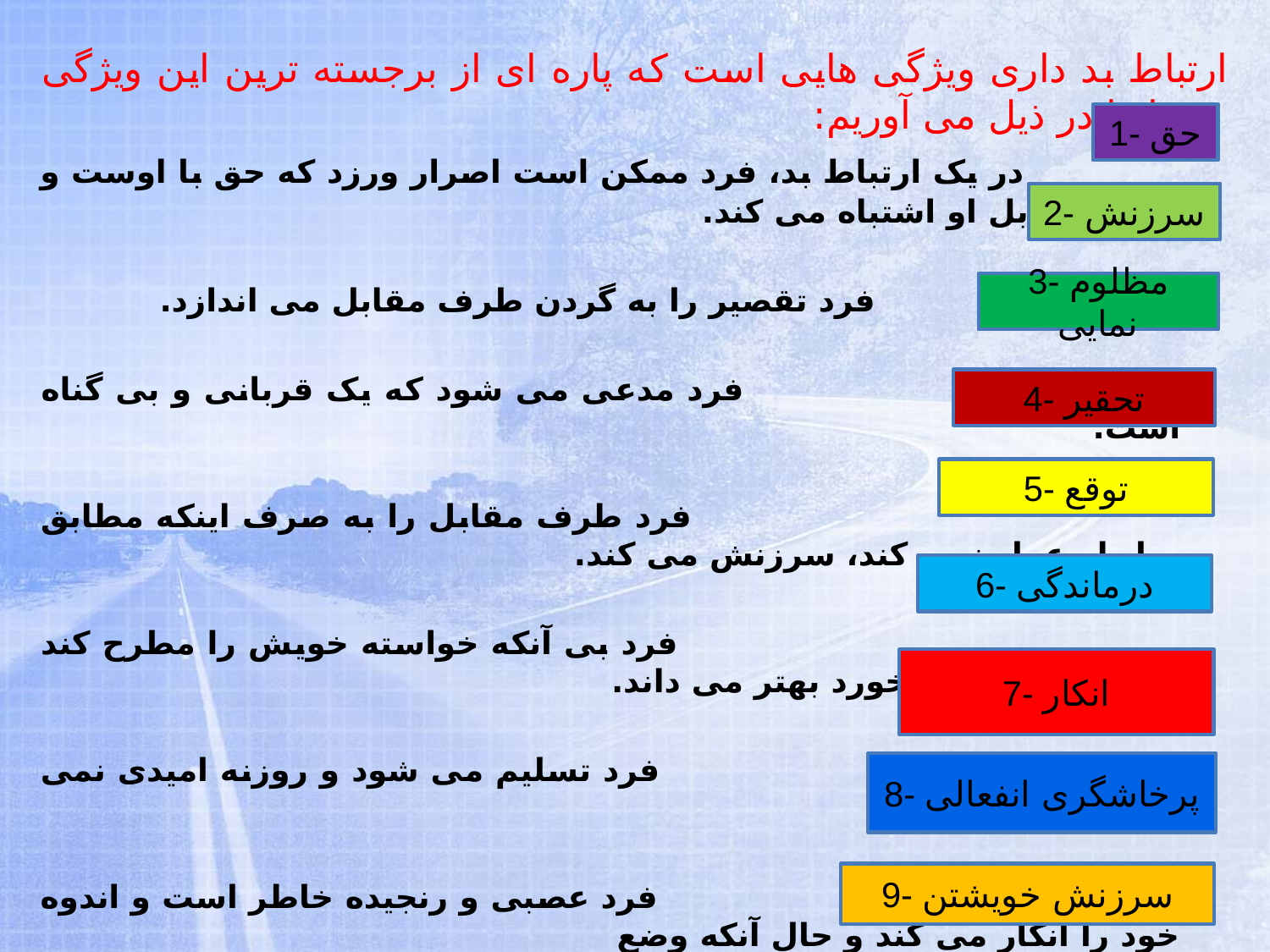

ارتباط بد داری ویژگی هایی است که پاره ای از برجسته ترین این ویژگی ها را در ذیل می آوریم:
                در یک ارتباط بد، فرد ممکن است اصرار ورزد که حق با اوست و طرف مقابل او اشتباه می کند.

                                فرد تقصیر را به گردن طرف مقابل می اندازد.

                                       فرد مدعی می شود که یک قربانی و بی گناه است.

                                            فرد طرف مقابل را به صرف اینکه مطابق میل او عمل نمی کند، سرزنش می کند.

                                              فرد بی آنکه خواسته خویش را مطرح کند خود را شایستۀ برخورد بهتر می داند.

                                                فرد تسلیم می شود و روزنه امیدی نمی بیند.

                                                  فرد عصبی و رنجیده خاطر است و اندوه خود را انکار می کند و حال آنکه وضع
                                                  ظاهر او درست خلاف آن را نشان می دهد.
                                                       فرد یا حرفی نمی زند یا لحن تمسخر دارد. در اتاق را به هم می کوبد و خارج
                                                       می شود.

                                                            فرد به جای برخورد با مسأله، طوری رفتار می کند که انگار گناهکار است.

1- حق
2- سرزنش
3- مظلوم نمایی
4- تحقیر
5- توقع
6- درماندگی
7- انکار
8- پرخاشگری انفعالی
9- سرزنش خویشتن